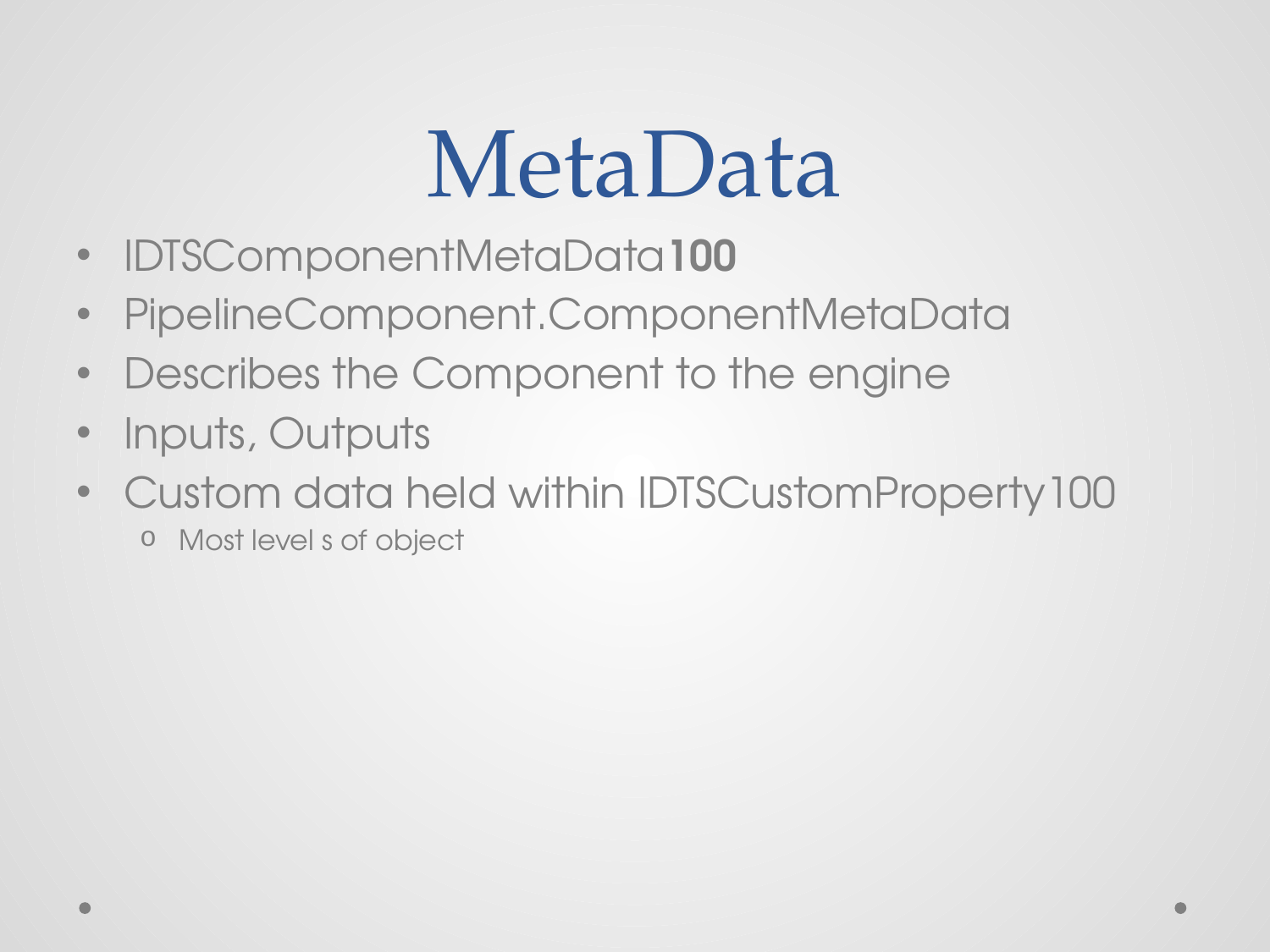

# MetaData
IDTSComponentMetaData100
PipelineComponent.ComponentMetaData
Describes the Component to the engine
Inputs, Outputs
Custom data held within IDTSCustomProperty100
Most level s of object